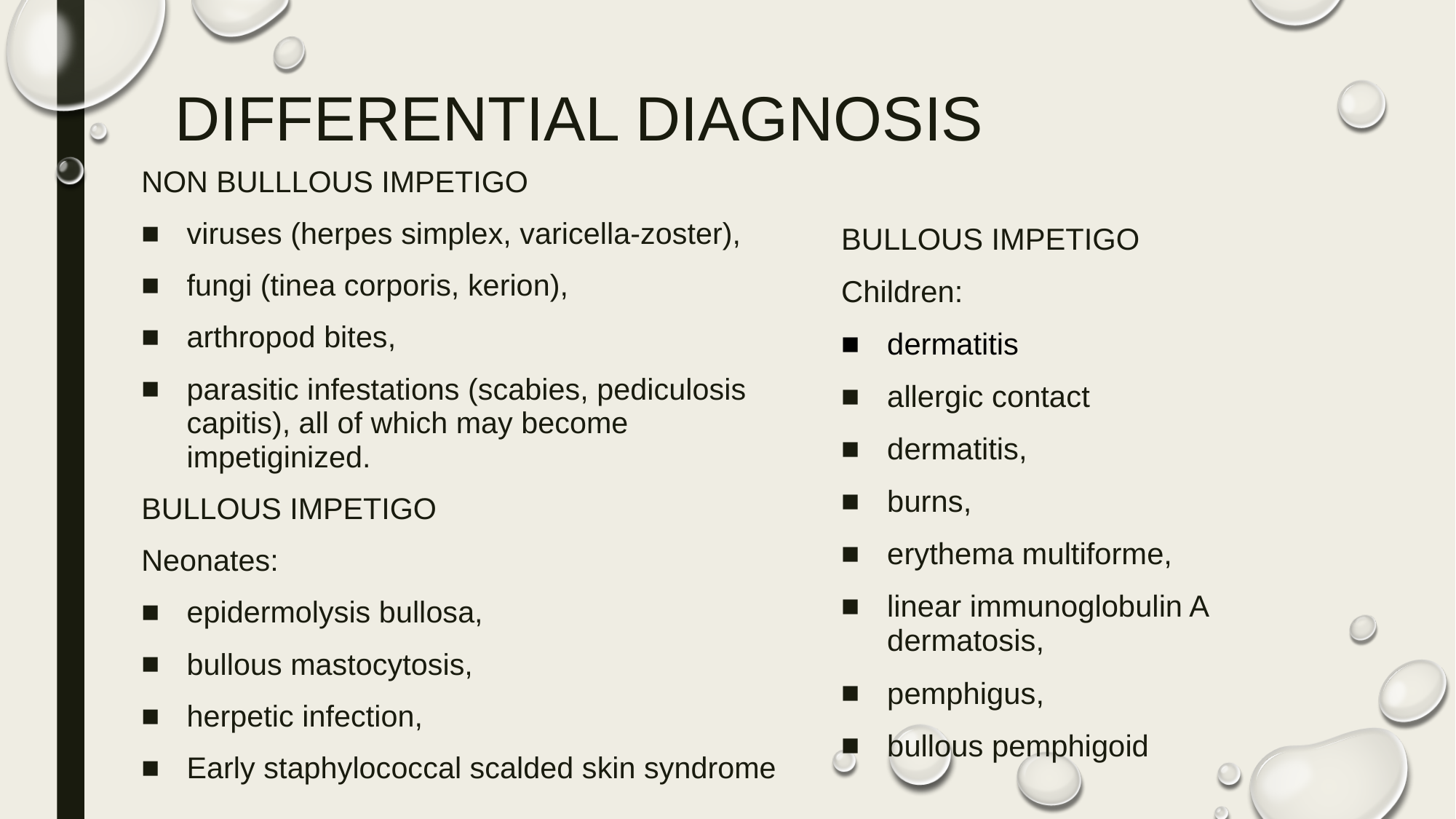

# DIFFERENTIAL DIAGNOSIS
NON BULLLOUS IMPETIGO
viruses (herpes simplex, varicella-zoster),
fungi (tinea corporis, kerion),
arthropod bites,
parasitic infestations (scabies, pediculosis capitis), all of which may become impetiginized.
BULLOUS IMPETIGO
Neonates:
epidermolysis bullosa,
bullous mastocytosis,
herpetic infection,
Early staphylococcal scalded skin syndrome

BULLOUS IMPETIGO
Children:
dermatitis
allergic contact
dermatitis,
burns,
erythema multiforme,
linear immunoglobulin A dermatosis,
pemphigus,
bullous pemphigoid